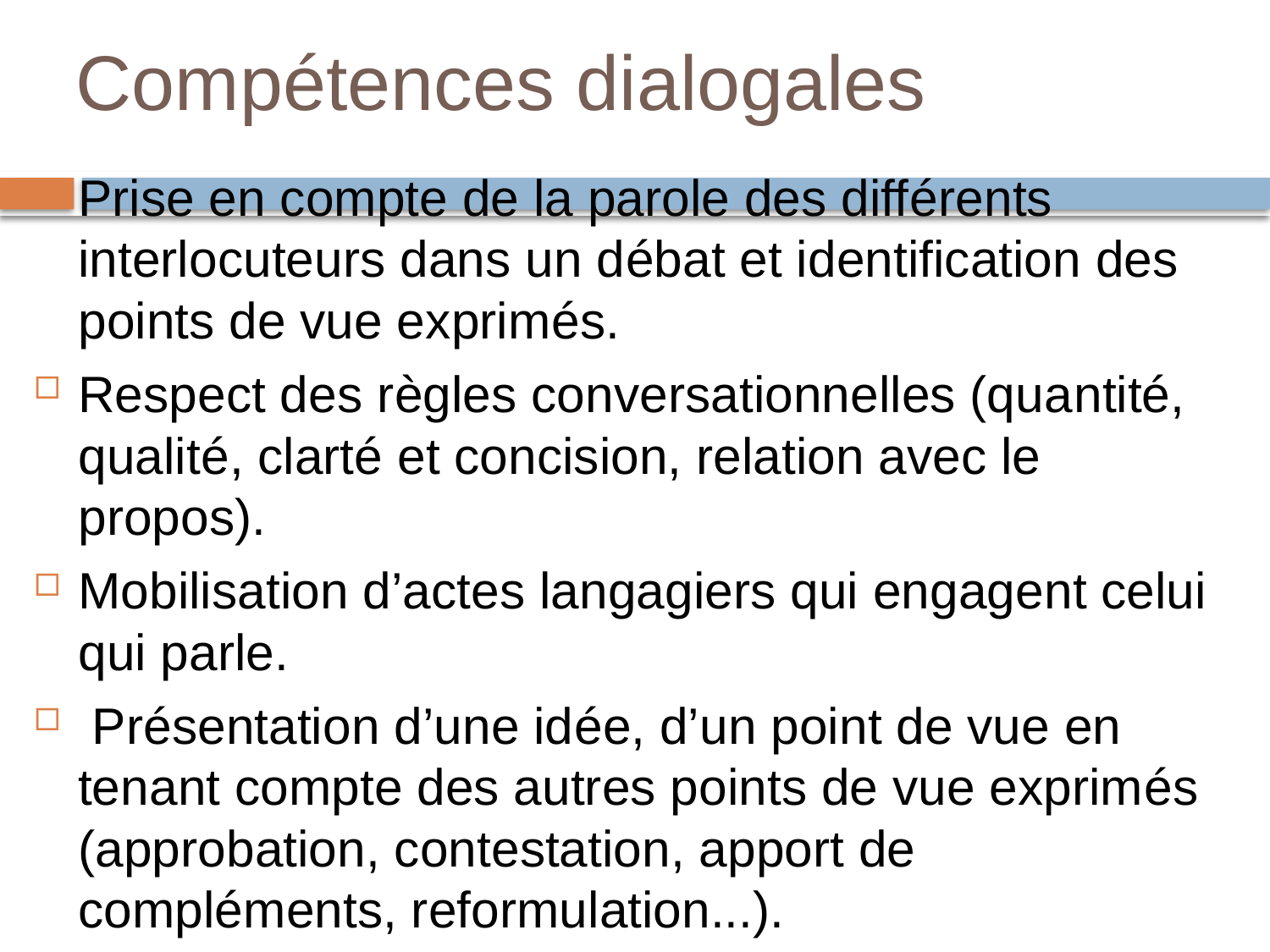

# Compétences dialogales
Prise en compte de la parole des différents interlocuteurs dans un débat et identification des points de vue exprimés.
Respect des règles conversationnelles (quantité, qualité, clarté et concision, relation avec le propos).
Mobilisation d’actes langagiers qui engagent celui qui parle.
 Présentation d’une idée, d’un point de vue en tenant compte des autres points de vue exprimés (approbation, contestation, apport de compléments, reformulation...).